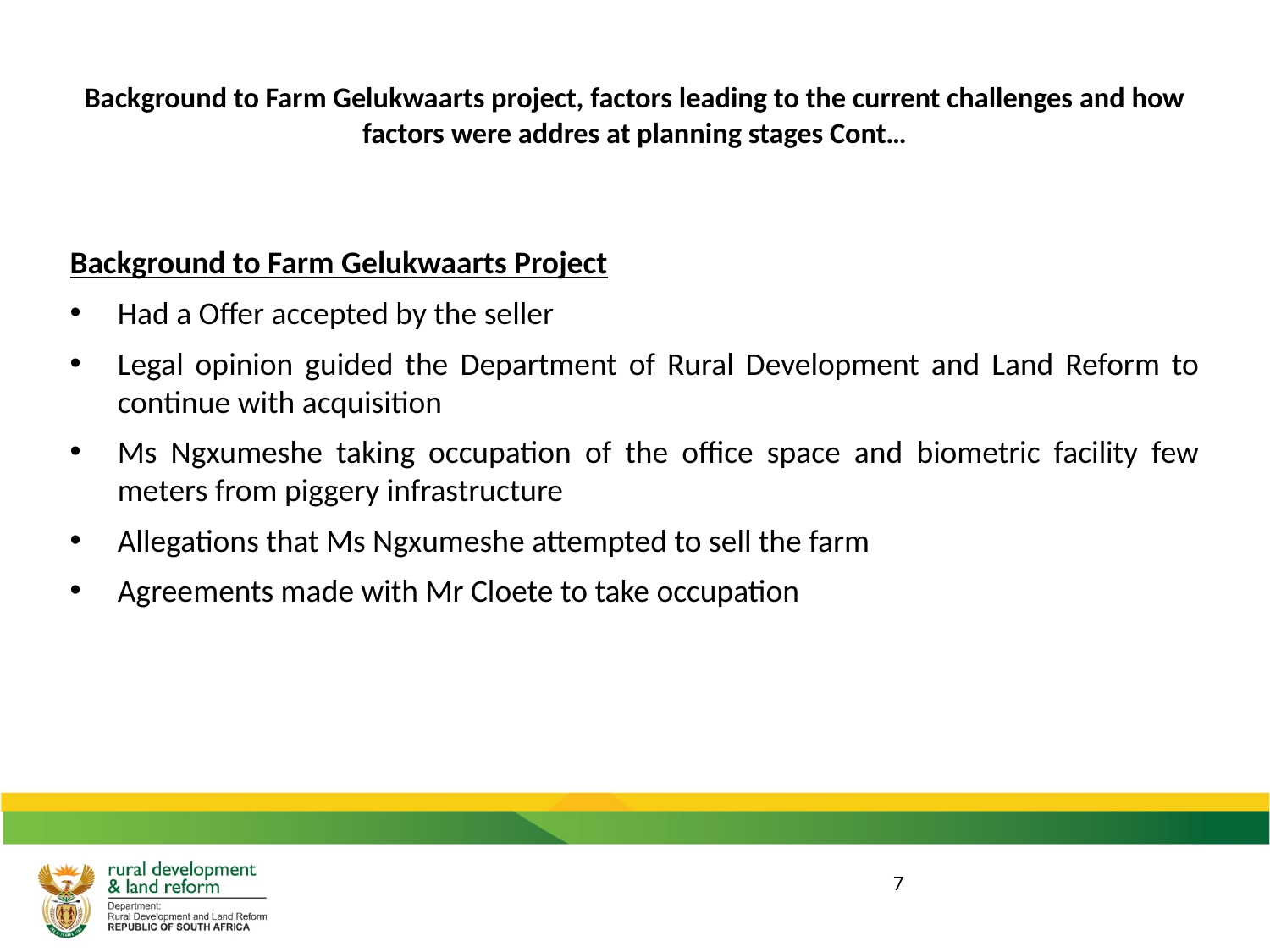

# Background to Farm Gelukwaarts project, factors leading to the current challenges and how factors were addres at planning stages Cont…
Background to Farm Gelukwaarts Project
Had a Offer accepted by the seller
Legal opinion guided the Department of Rural Development and Land Reform to continue with acquisition
Ms Ngxumeshe taking occupation of the office space and biometric facility few meters from piggery infrastructure
Allegations that Ms Ngxumeshe attempted to sell the farm
Agreements made with Mr Cloete to take occupation

7